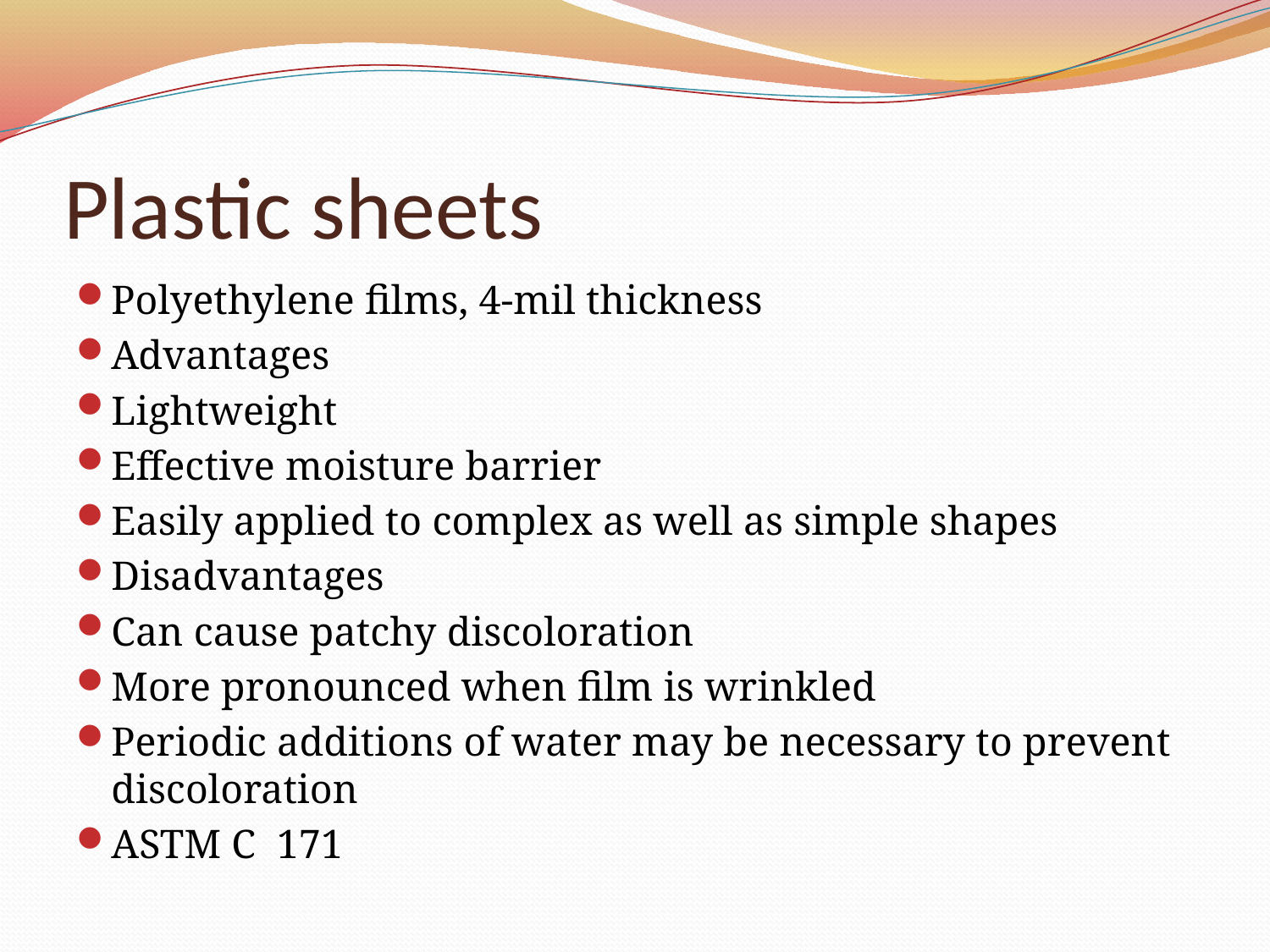

# Plastic sheets
Polyethylene films, 4-mil thickness
Advantages
Lightweight
Effective moisture barrier
Easily applied to complex as well as simple shapes
Disadvantages
Can cause patchy discoloration
More pronounced when film is wrinkled
Periodic additions of water may be necessary to prevent discoloration
ASTM C  171